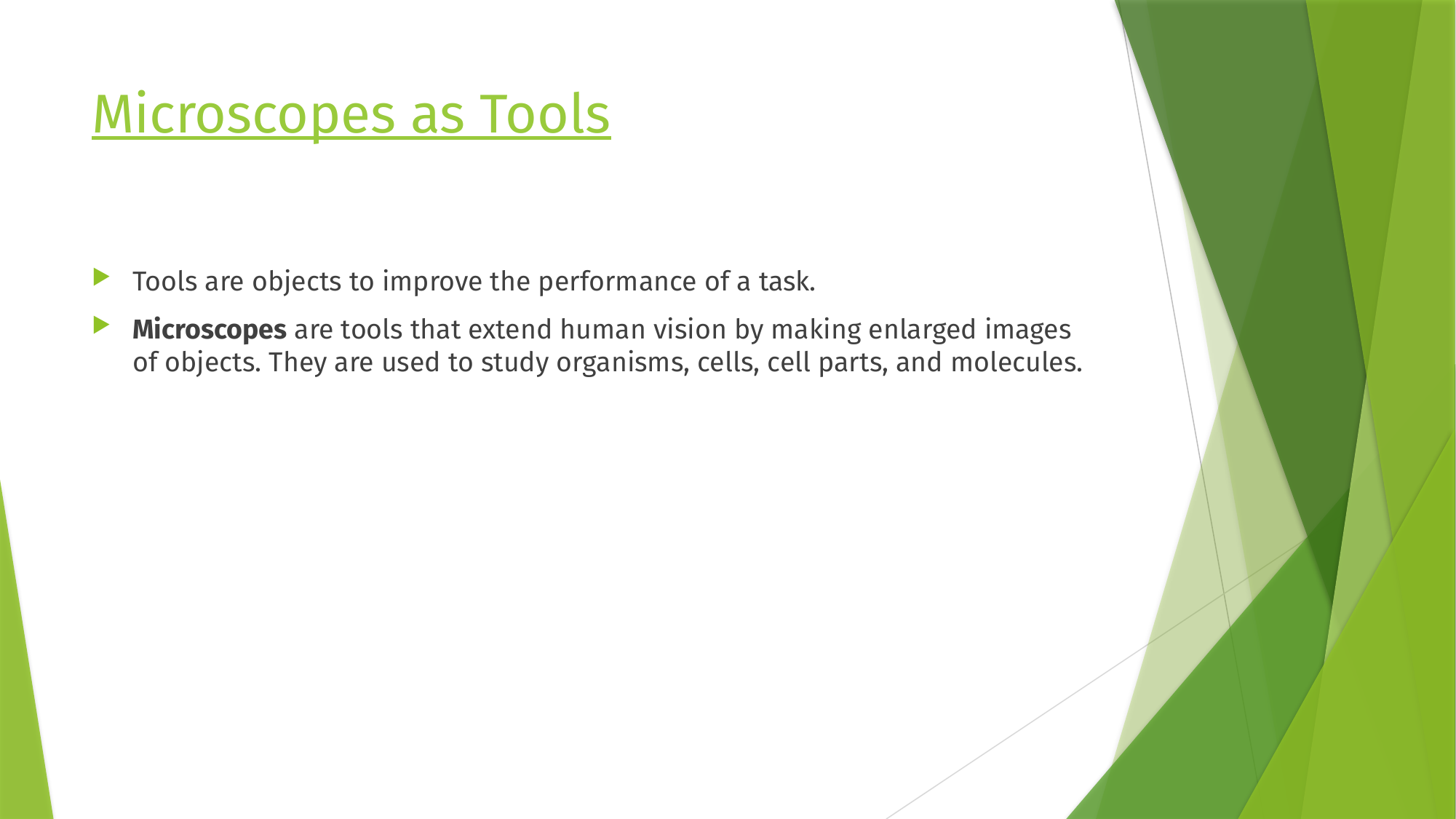

# Microscopes as Tools
Tools are objects to improve the performance of a task.
Microscopes are tools that extend human vision by making enlarged images of objects. They are used to study organisms, cells, cell parts, and molecules.